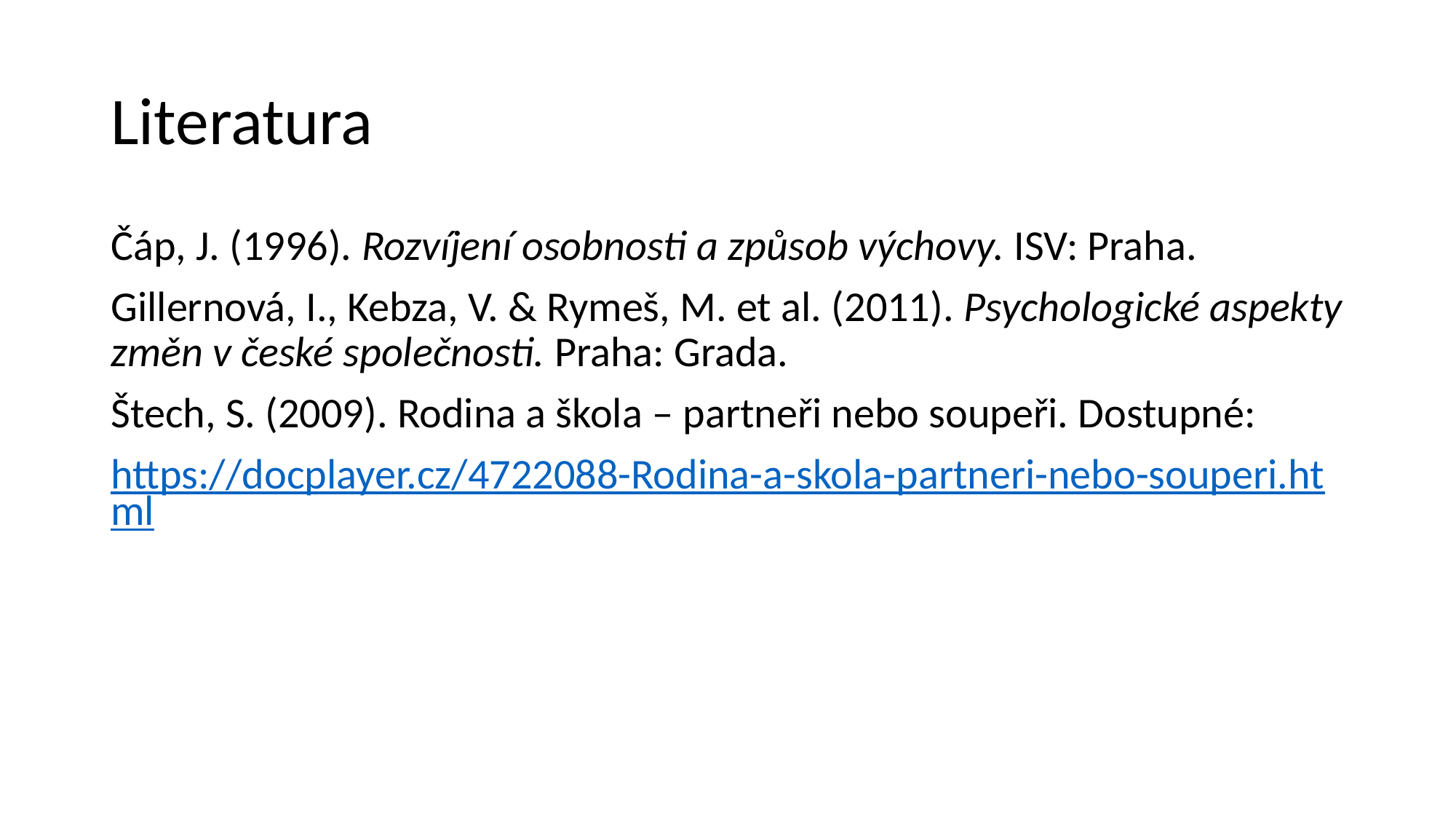

# Literatura
Čáp, J. (1996). Rozvíjení osobnosti a způsob výchovy. ISV: Praha.
Gillernová, I., Kebza, V. & Rymeš, M. et al. (2011). Psychologické aspekty změn v české společnosti. Praha: Grada.
Štech, S. (2009). Rodina a škola – partneři nebo soupeři. Dostupné:
https://docplayer.cz/4722088-Rodina-a-skola-partneri-nebo-souperi.html